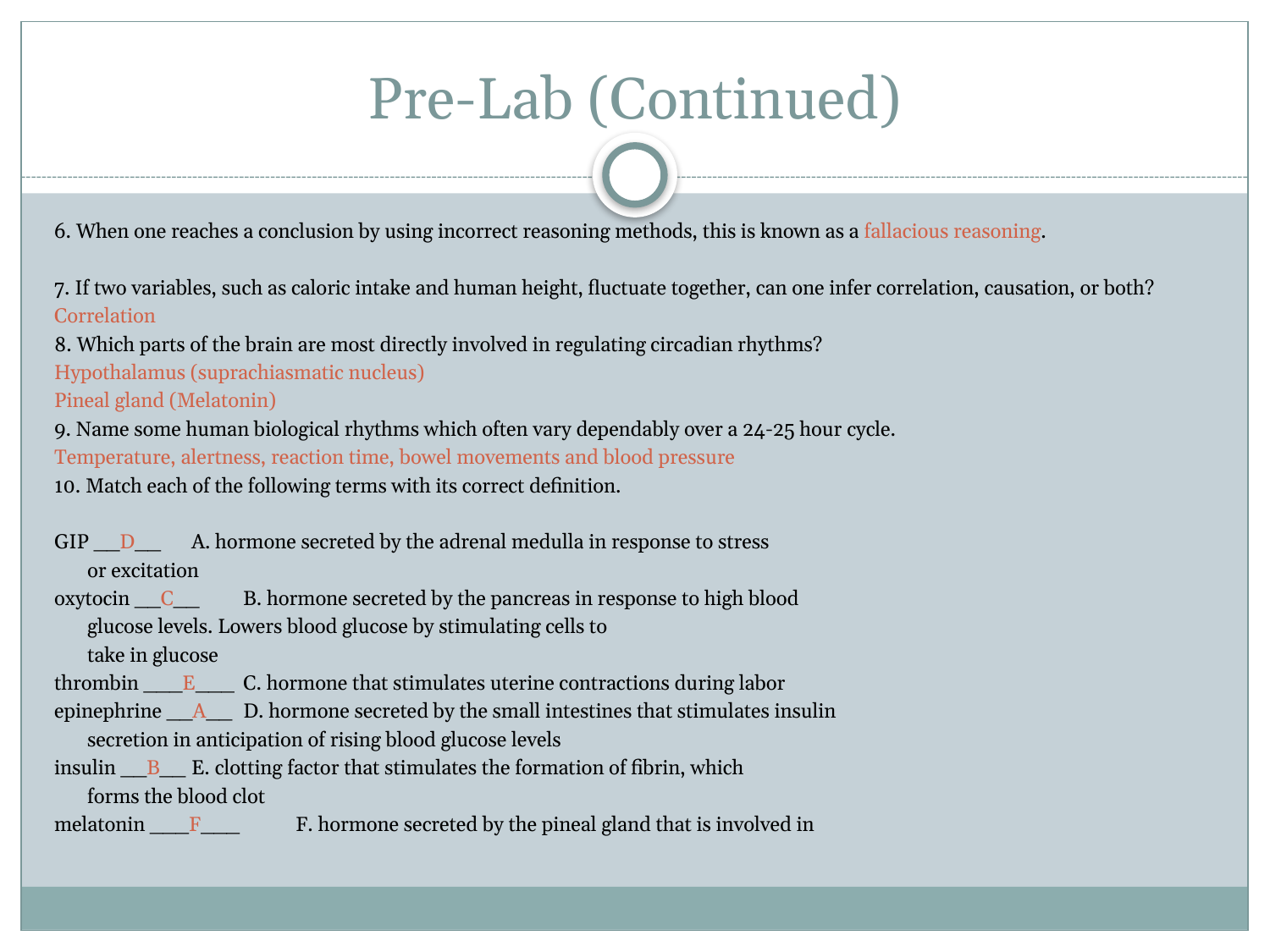

# Pre-Lab (Continued)
6. When one reaches a conclusion by using incorrect reasoning methods, this is known as a fallacious reasoning.

7. If two variables, such as caloric intake and human height, fluctuate together, can one infer correlation, causation, or both?
Correlation
8. Which parts of the brain are most directly involved in regulating circadian rhythms?
Hypothalamus (suprachiasmatic nucleus)
Pineal gland (Melatonin)
9. Name some human biological rhythms which often vary dependably over a 24-25 hour cycle.
Temperature, alertness, reaction time, bowel movements and blood pressure
10. Match each of the following terms with its correct definition.

GIP __D__ 		A. hormone secreted by the adrenal medulla in response to stress
			or excitation
oxytocin __C__ 	B. hormone secreted by the pancreas in response to high blood
			glucose levels. Lowers blood glucose by stimulating cells to
			take in glucose
thrombin ___E___ 	C. hormone that stimulates uterine contractions during labor
epinephrine __A__ 	D. hormone secreted by the small intestines that stimulates insulin
			secretion in anticipation of rising blood glucose levels
insulin __B__ 	E. clotting factor that stimulates the formation of fibrin, which
			forms the blood clot
melatonin ___F___ 	F. hormone secreted by the pineal gland that is involved in